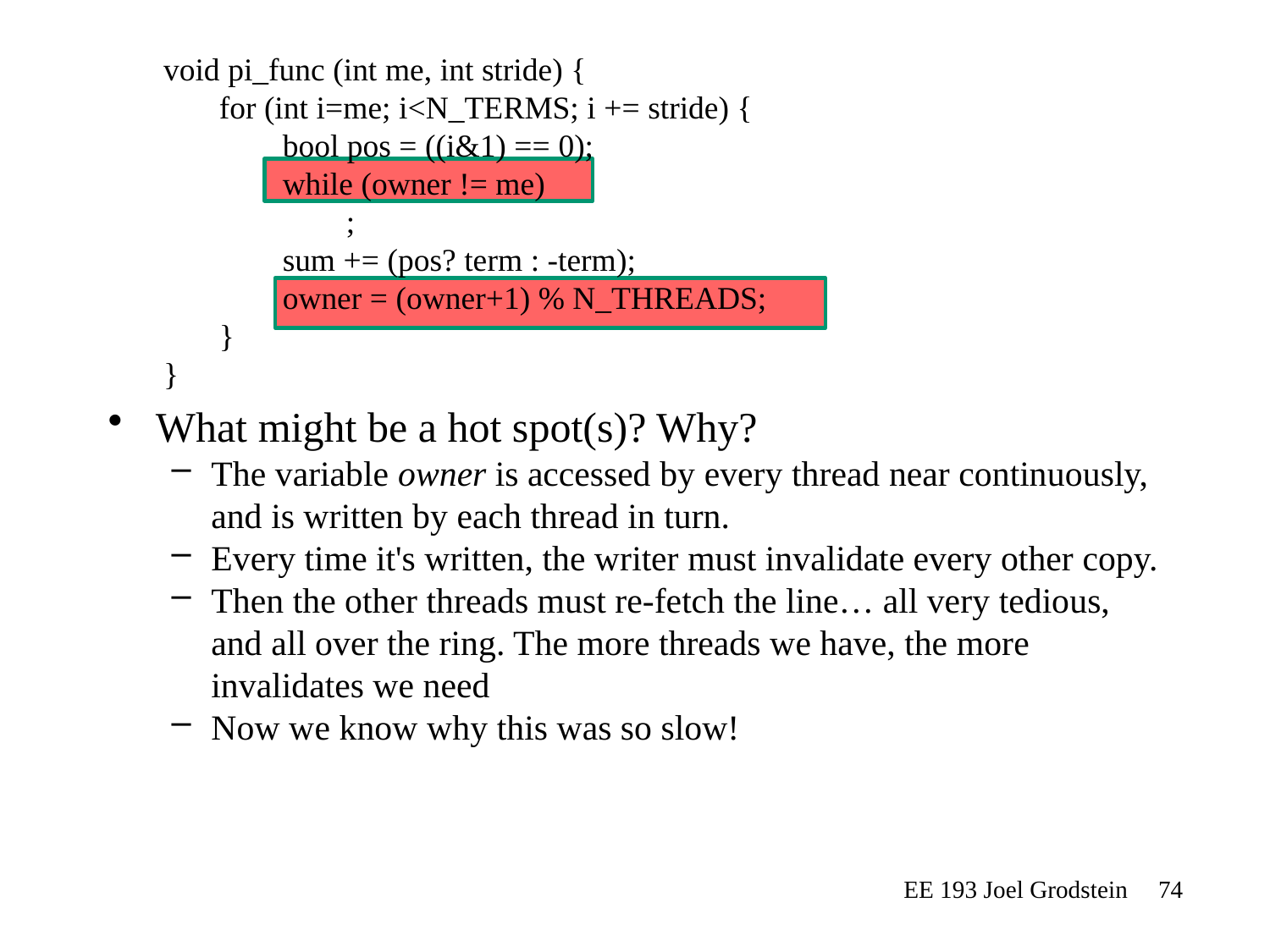

void pi_func (int me, int stride) {
for (int i=me; i<N_TERMS; i += stride) {
bool pos = ((i&1) == 0);
while (owner != me)
;
sum += (pos? term : -term);
owner = (owner+1) % N_THREADS;
}
}
What might be a hot spot(s)? Why?
The variable owner is accessed by every thread near continuously, and is written by each thread in turn.
Every time it's written, the writer must invalidate every other copy.
Then the other threads must re-fetch the line… all very tedious, and all over the ring. The more threads we have, the more invalidates we need
Now we know why this was so slow!

EE 193 Joel Grodstein